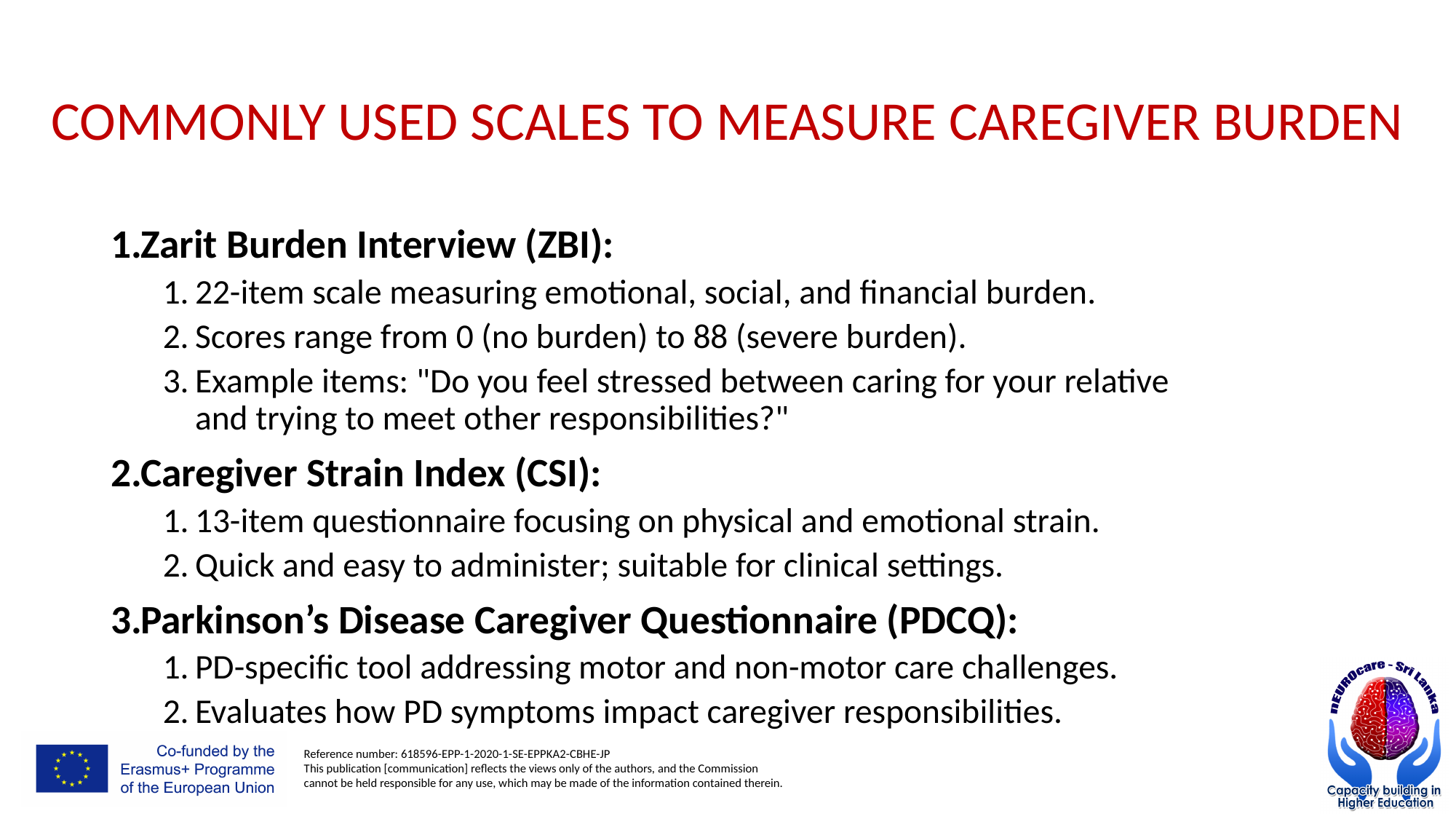

# COMMONLY USED SCALES TO MEASURE CAREGIVER BURDEN
Zarit Burden Interview (ZBI):
22-item scale measuring emotional, social, and financial burden.
Scores range from 0 (no burden) to 88 (severe burden).
Example items: "Do you feel stressed between caring for your relative and trying to meet other responsibilities?"
Caregiver Strain Index (CSI):
13-item questionnaire focusing on physical and emotional strain.
Quick and easy to administer; suitable for clinical settings.
Parkinson’s Disease Caregiver Questionnaire (PDCQ):
PD-specific tool addressing motor and non-motor care challenges.
Evaluates how PD symptoms impact caregiver responsibilities.